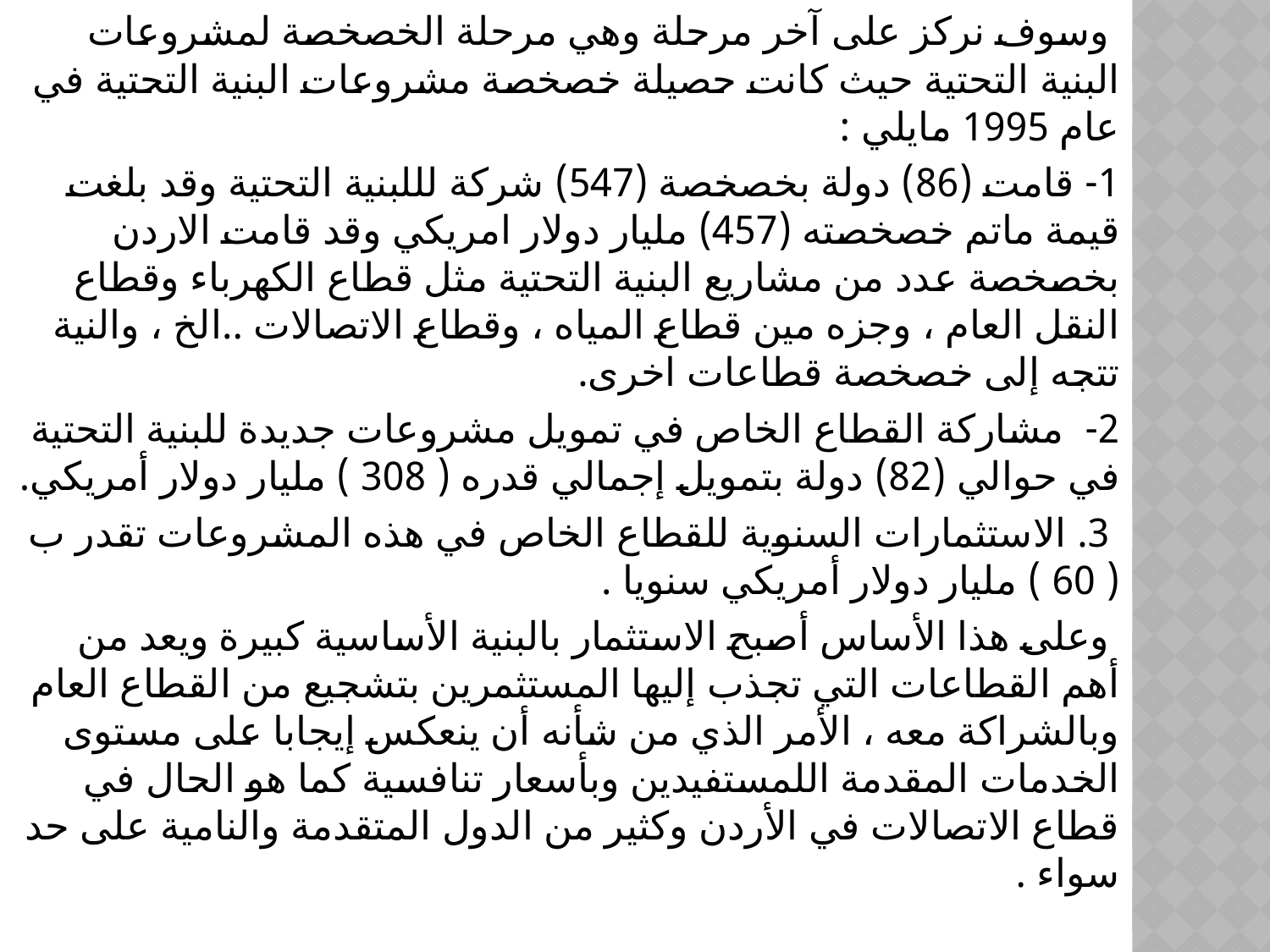

وسوف نركز على آخر مرحلة وهي مرحلة الخصخصة لمشروعات البنية التحتية حيث كانت حصيلة خصخصة مشروعات البنية التحتية في عام 1995 مايلي :
1- قامت (86) دولة بخصخصة (547) شركة لللبنية التحتية وقد بلغت قيمة ماتم خصخصته (457) مليار دولار امريكي وقد قامت الاردن بخصخصة عدد من مشاريع البنية التحتية مثل قطاع الكهرباء وقطاع النقل العام ، وجزه مين قطاع المياه ، وقطاع الاتصالات ..الخ ، والنية تتجه إلى خصخصة قطاعات اخرى.
2-  مشاركة القطاع الخاص في تمويل مشروعات جديدة للبنية التحتية في حوالي (82) دولة بتمويل إجمالي قدره ( 308 ) مليار دولار أمريكي.
 3. الاستثمارات السنوية للقطاع الخاص في هذه المشروعات تقدر ب ( 60 ) مليار دولار أمريكي سنويا .
 وعلى هذا الأساس أصبح الاستثمار بالبنية الأساسية كبيرة ويعد من أهم القطاعات التي تجذب إليها المستثمرين بتشجيع من القطاع العام وبالشراكة معه ، الأمر الذي من شأنه أن ينعكس إيجابا على مستوى الخدمات المقدمة اللمستفيدين وبأسعار تنافسية كما هو الحال في قطاع الاتصالات في الأردن وكثير من الدول المتقدمة والنامية على حد سواء .